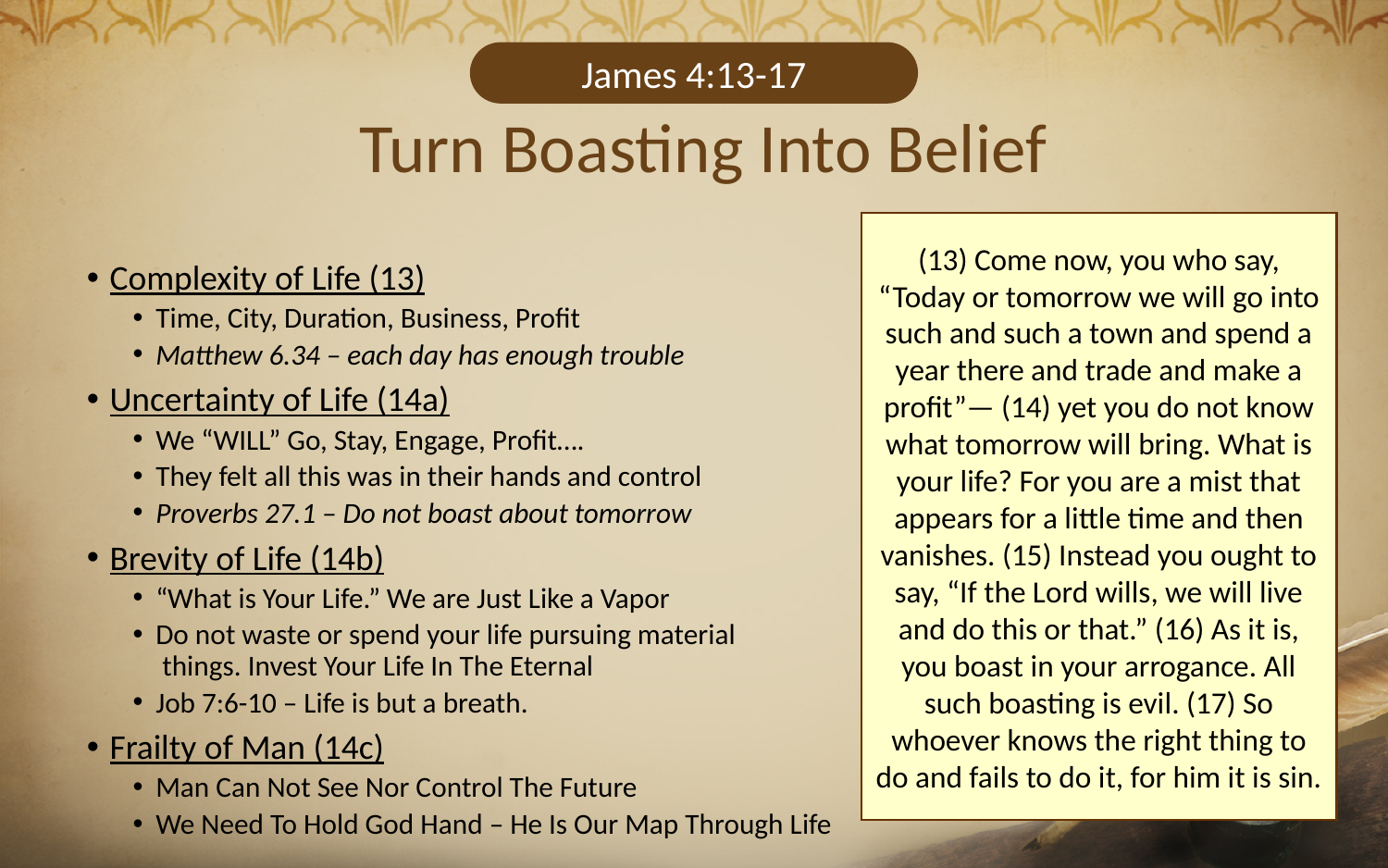

James 4:13-17
Turn Boasting Into Belief
(13) Come now, you who say, “Today or tomorrow we will go into such and such a town and spend a year there and trade and make a profit”— (14) yet you do not know what tomorrow will bring. What is your life? For you are a mist that appears for a little time and then vanishes. (15) Instead you ought to say, “If the Lord wills, we will live and do this or that.” (16) As it is, you boast in your arrogance. All such boasting is evil. (17) So whoever knows the right thing to do and fails to do it, for him it is sin.
Complexity of Life (13)
Time, City, Duration, Business, Profit
Matthew 6.34 – each day has enough trouble
Uncertainty of Life (14a)
We “WILL” Go, Stay, Engage, Profit….
They felt all this was in their hands and control
Proverbs 27.1 – Do not boast about tomorrow
Brevity of Life (14b)
“What is Your Life.” We are Just Like a Vapor
Do not waste or spend your life pursuing material
 things. Invest Your Life In The Eternal
Job 7:6-10 – Life is but a breath.
Frailty of Man (14c)
Man Can Not See Nor Control The Future
We Need To Hold God Hand – He Is Our Map Through Life